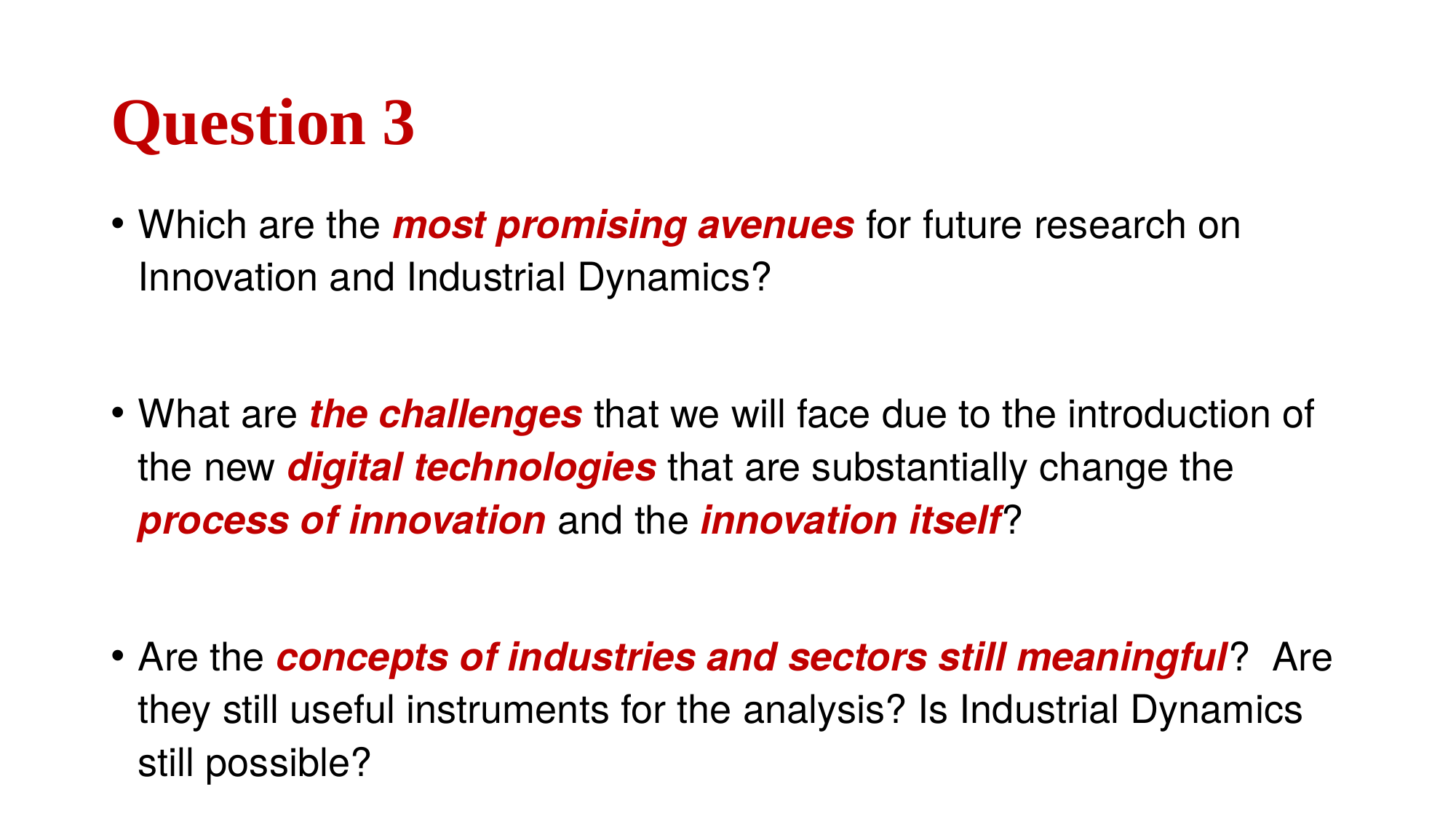

# Question 3
Which are the most promising avenues for future research on Innovation and Industrial Dynamics?

What are the challenges that we will face due to the introduction of the new digital technologies that are substantially change the process of innovation and the innovation itself?

Are the concepts of industries and sectors still meaningful?  Are they still useful instruments for the analysis? Is Industrial Dynamics still possible?